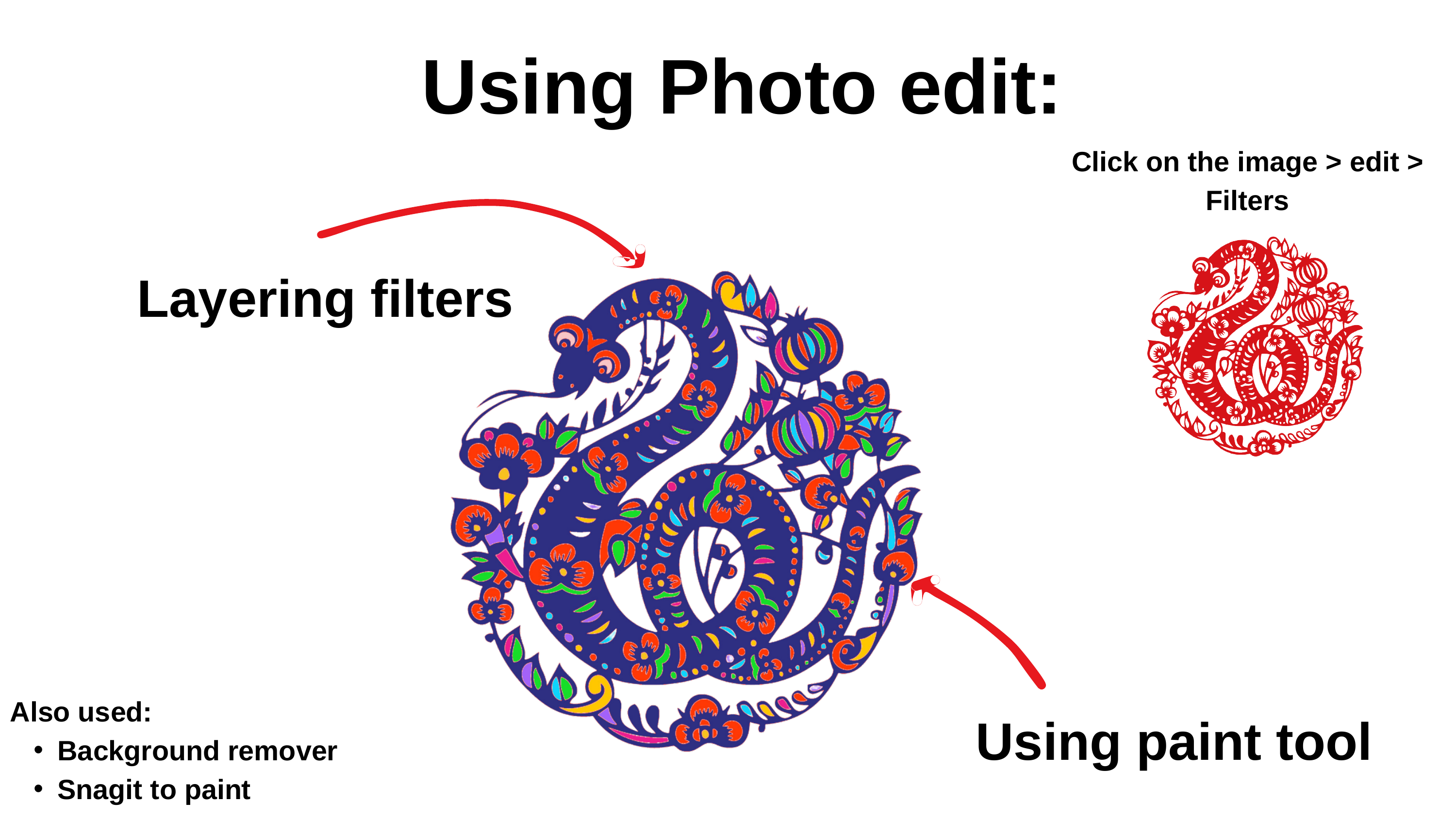

Using Photo edit:
Click on the image > edit > Filters

Layering filters

Also used:
Background remover
Snagit to paint
Using paint tool